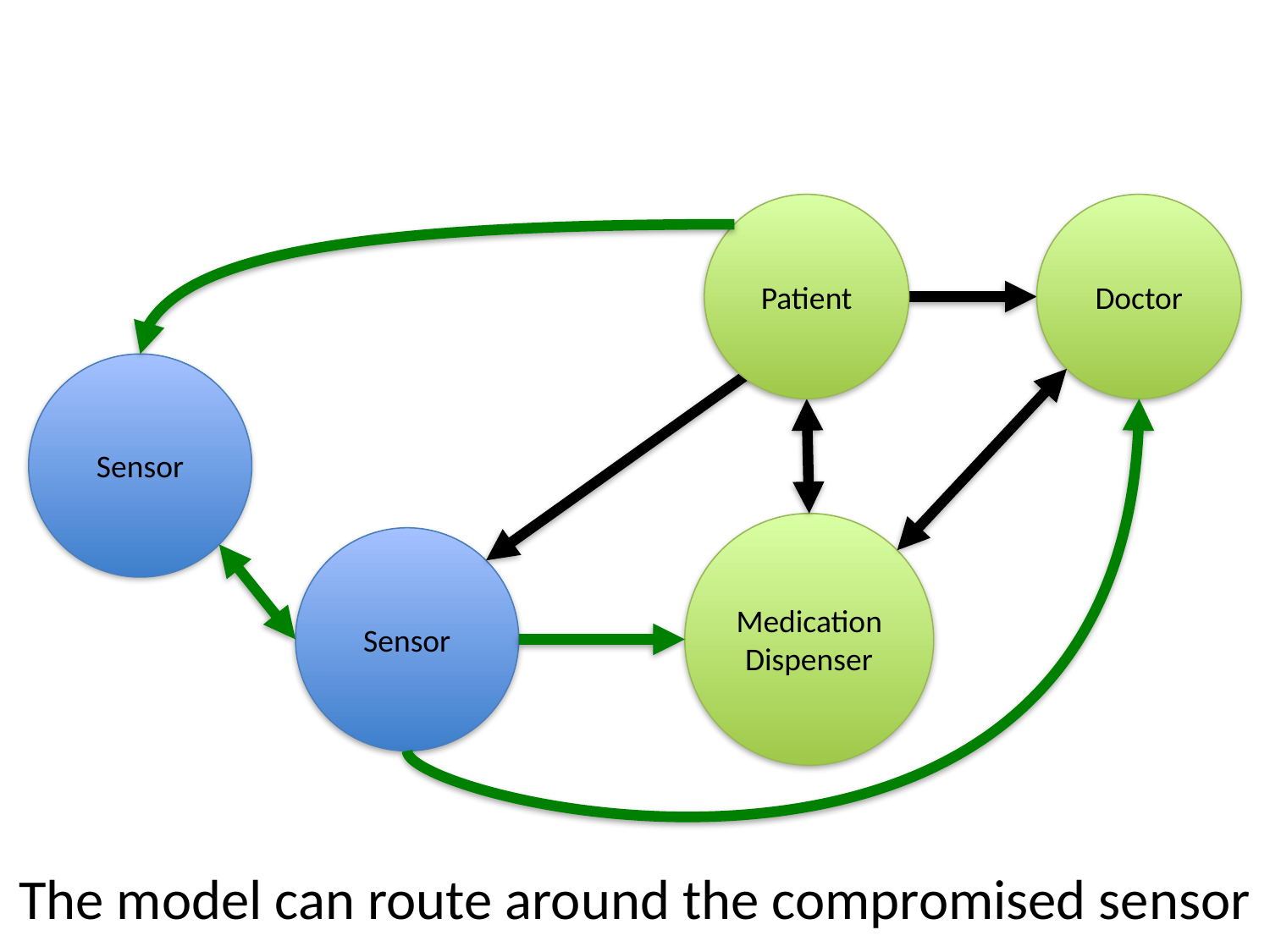

# How the Solar Trust Model Handles a Compromised Data Source
Patient
Doctor
Sensor
Medication Dispenser
Sensor
The model can route around the compromised sensor